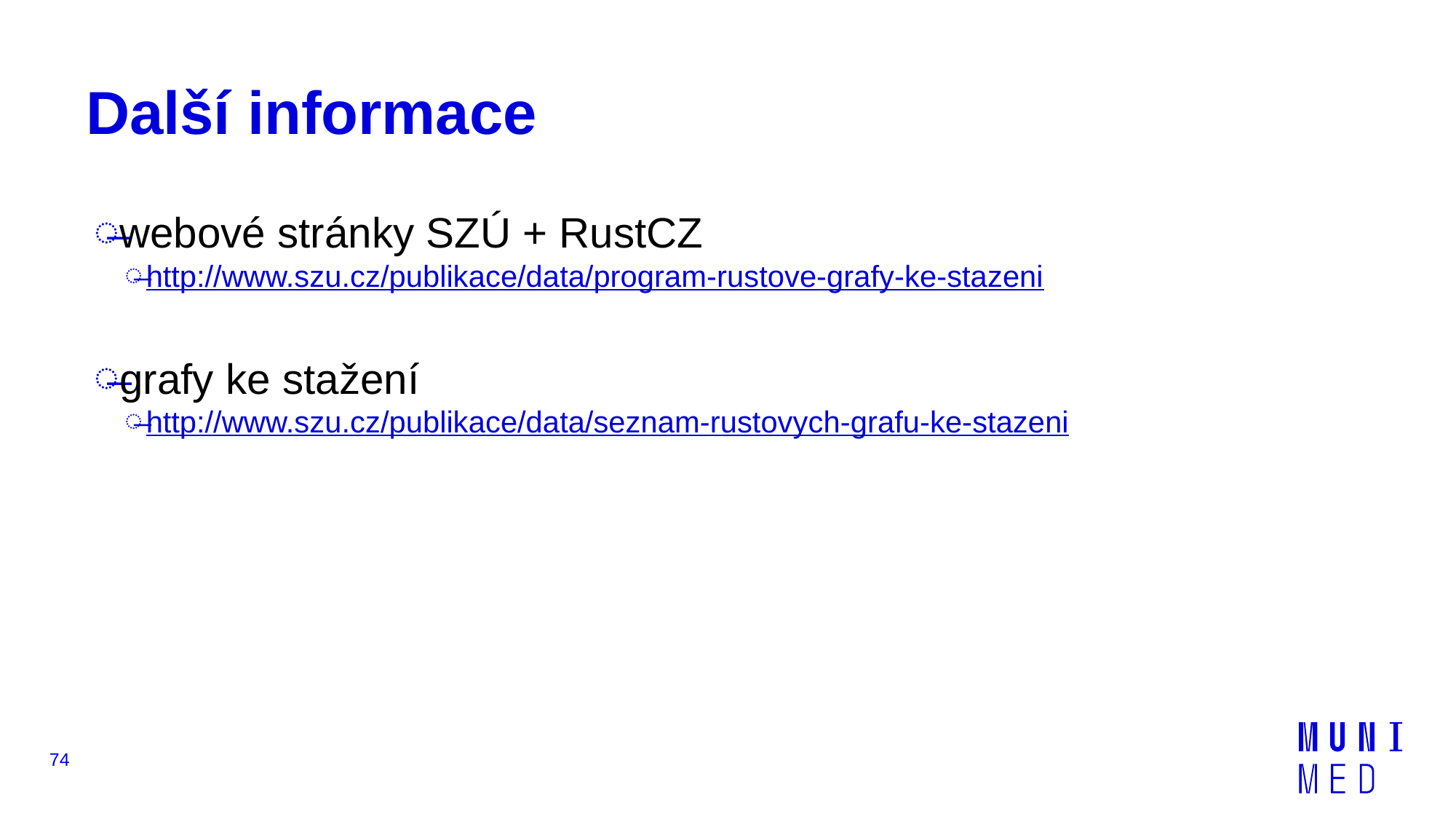

# Další informace
webové stránky SZÚ + RustCZ
http://www.szu.cz/publikace/data/program-rustove-grafy-ke-stazeni

grafy ke stažení
http://www.szu.cz/publikace/data/seznam-rustovych-grafu-ke-stazeni
74